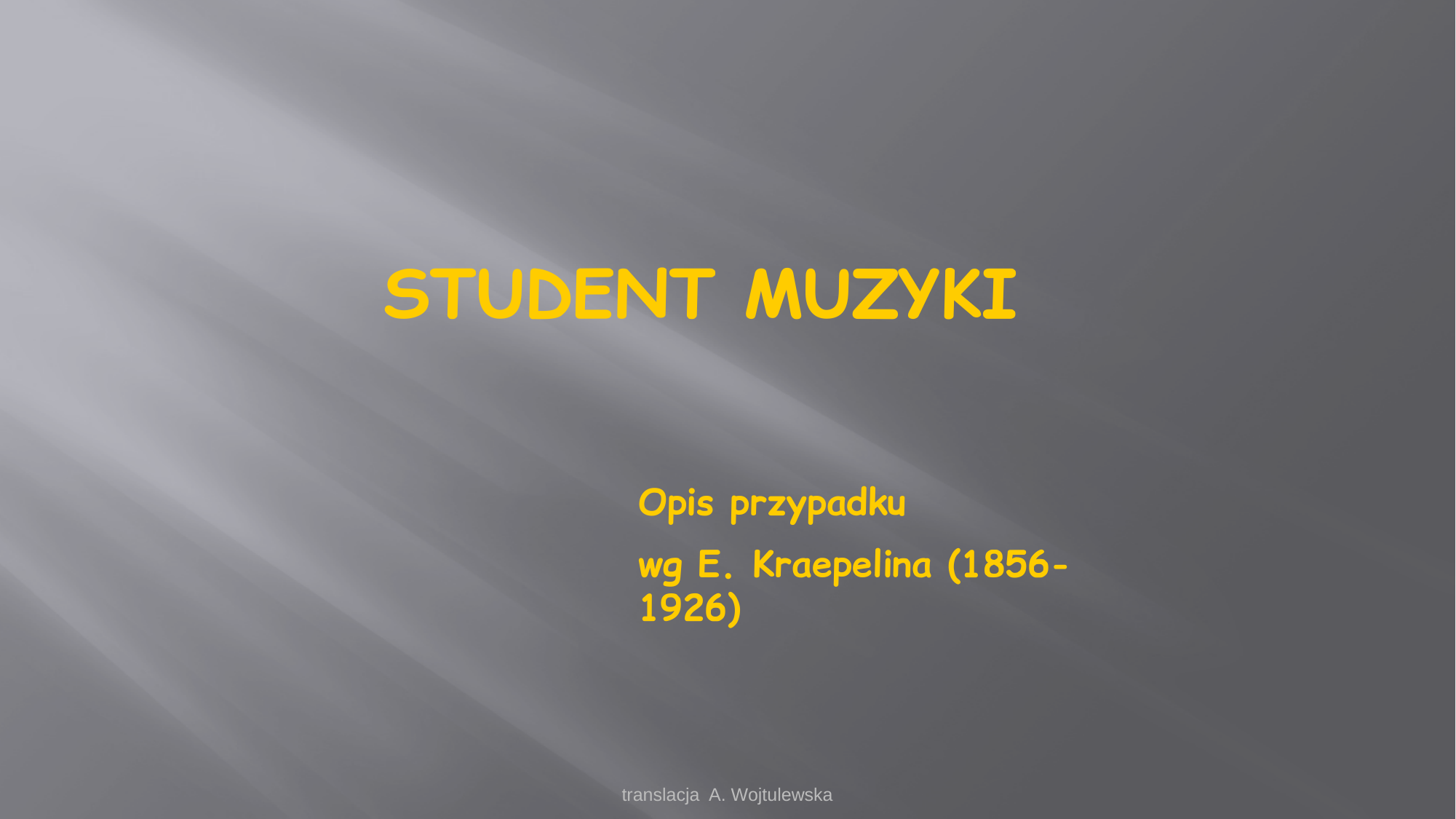

STUDENT MUZYKI
Opis przypadku
wg E. Kraepelina (1856-1926)

translacja  A. Wojtulewska